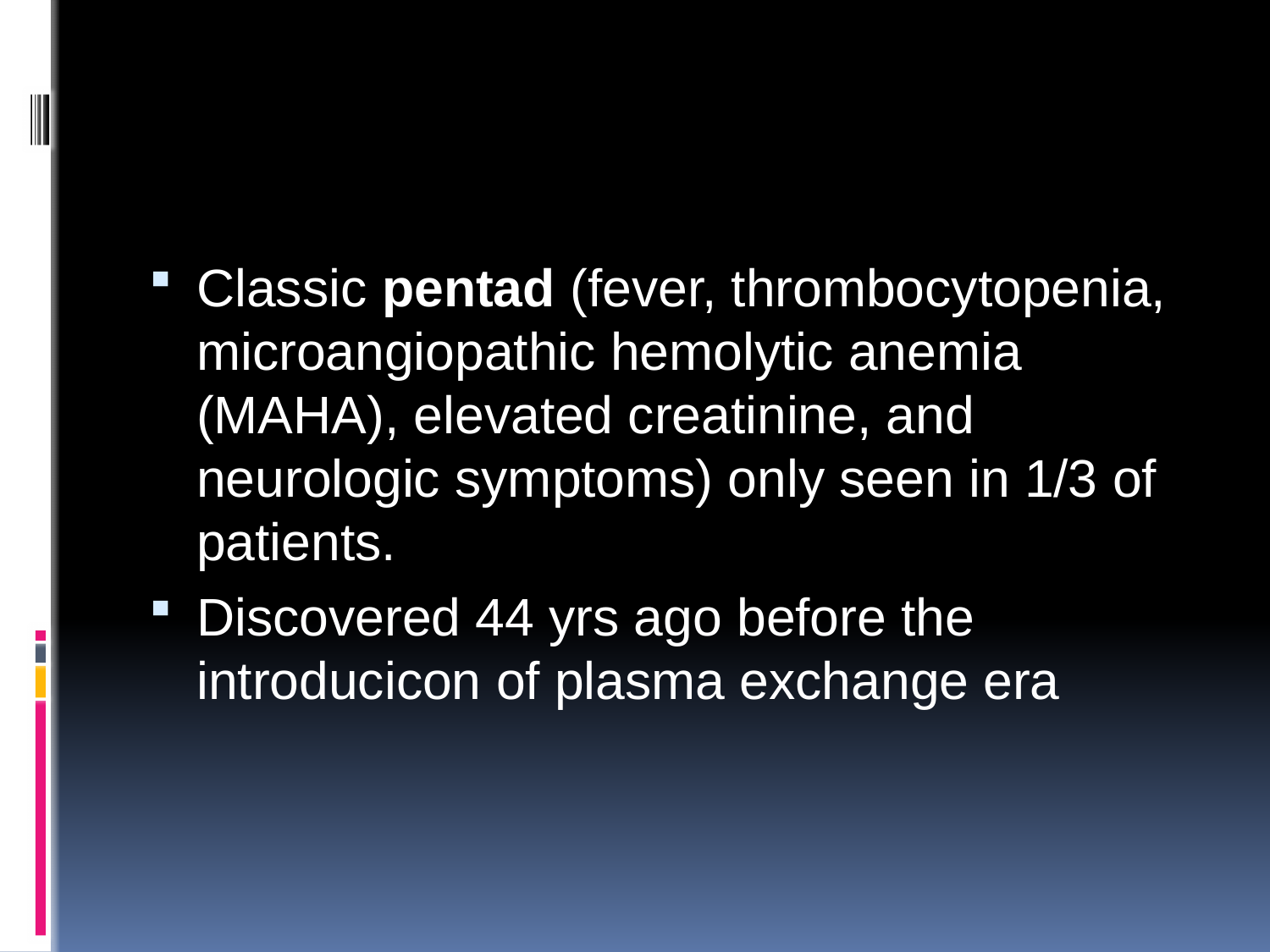

#
Classic pentad (fever, thrombocytopenia, microangiopathic hemolytic anemia (MAHA), elevated creatinine, and neurologic symptoms) only seen in 1/3 of patients.
Discovered 44 yrs ago before the introducicon of plasma exchange era